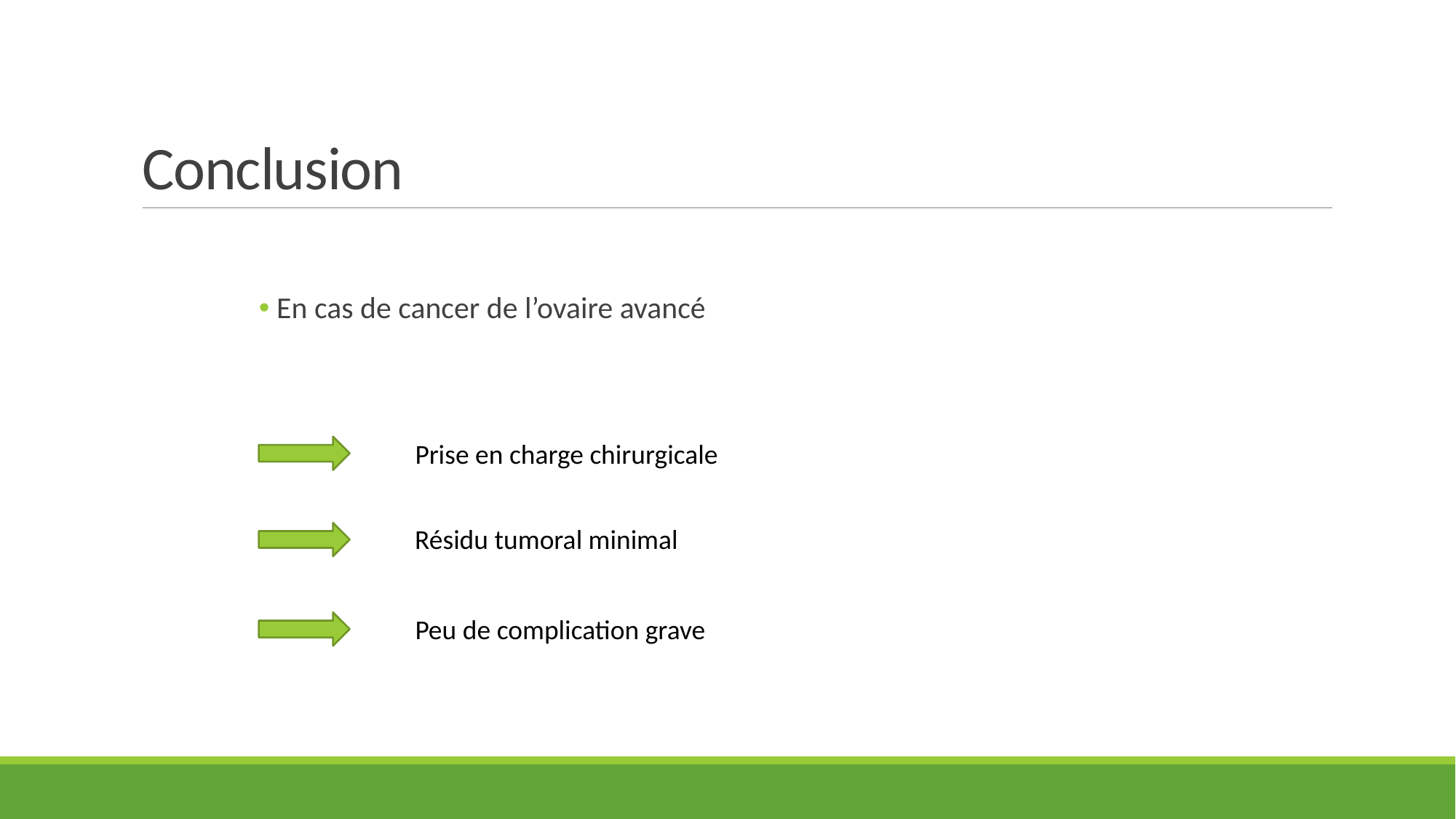

# Conclusion
 En cas de cancer de l’ovaire avancé
Prise en charge chirurgicale

Résidu tumoral minimal

Peu de complication grave